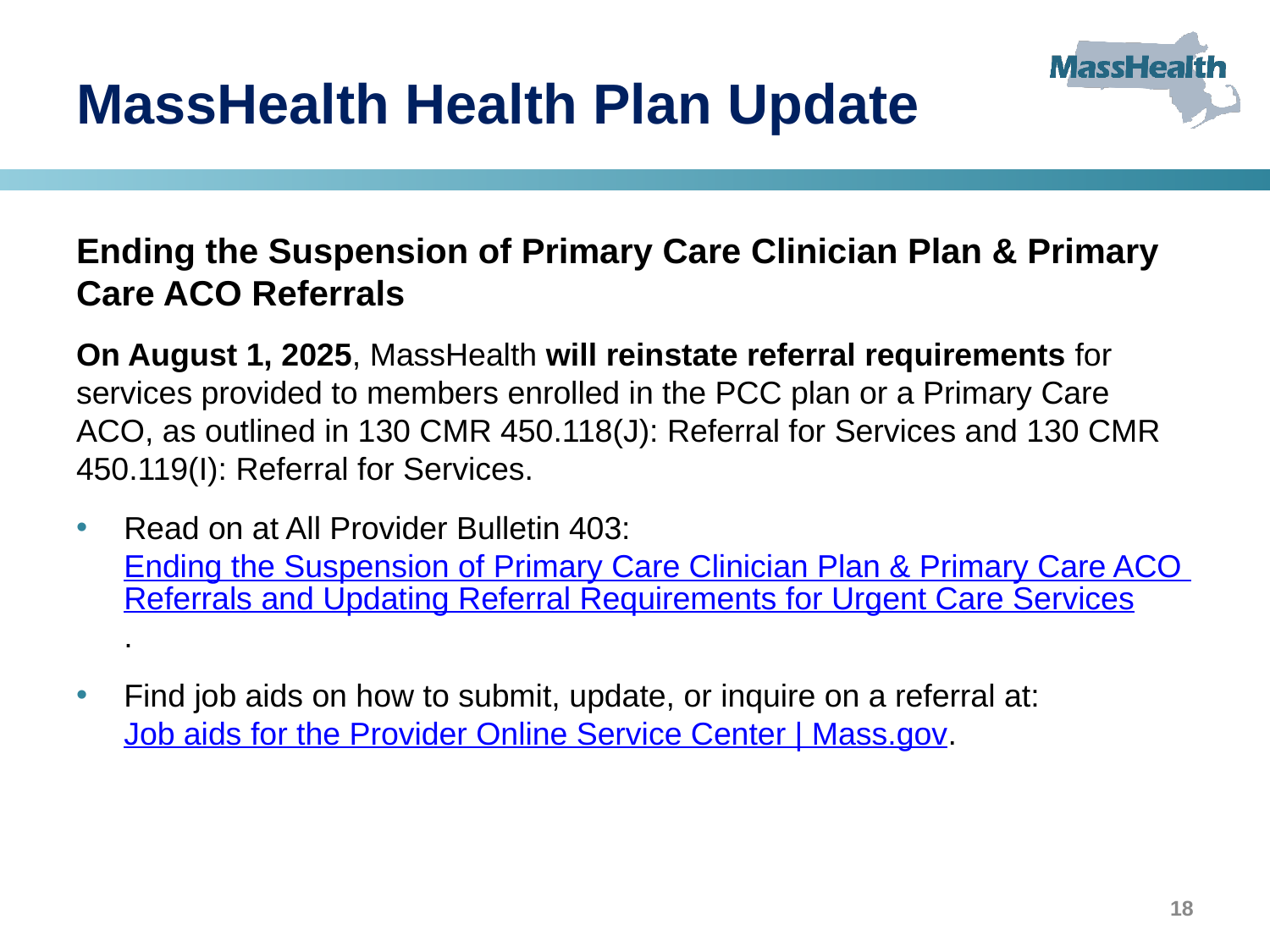

# MassHealth Health Plan Update
Ending the Suspension of Primary Care Clinician Plan & Primary Care ACO Referrals
On August 1, 2025, MassHealth will reinstate referral requirements for services provided to members enrolled in the PCC plan or a Primary Care ACO, as outlined in 130 CMR 450.118(J): Referral for Services and 130 CMR 450.119(I): Referral for Services.
Read on at All Provider Bulletin 403: Ending the Suspension of Primary Care Clinician Plan & Primary Care ACO Referrals and Updating Referral Requirements for Urgent Care Services.
Find job aids on how to submit, update, or inquire on a referral at: Job aids for the Provider Online Service Center | Mass.gov.
18